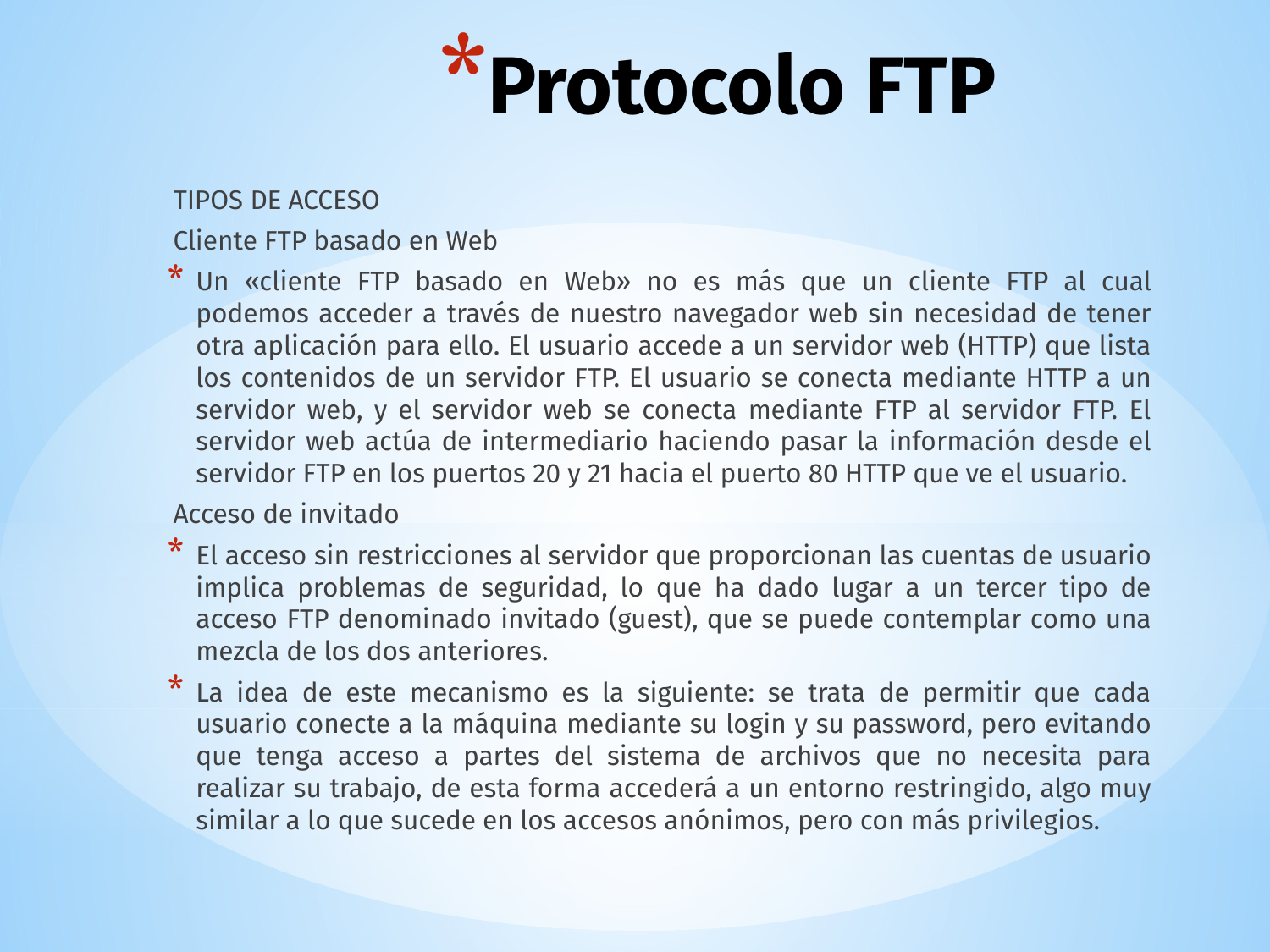

# Protocolo FTP
TIPOS DE ACCESO
Cliente FTP basado en Web
Un «cliente FTP basado en Web» no es más que un cliente FTP al cual podemos acceder a través de nuestro navegador web sin necesidad de tener otra aplicación para ello. El usuario accede a un servidor web (HTTP) que lista los contenidos de un servidor FTP. El usuario se conecta mediante HTTP a un servidor web, y el servidor web se conecta mediante FTP al servidor FTP. El servidor web actúa de intermediario haciendo pasar la información desde el servidor FTP en los puertos 20 y 21 hacia el puerto 80 HTTP que ve el usuario.
Acceso de invitado
El acceso sin restricciones al servidor que proporcionan las cuentas de usuario implica problemas de seguridad, lo que ha dado lugar a un tercer tipo de acceso FTP denominado invitado (guest), que se puede contemplar como una mezcla de los dos anteriores.
La idea de este mecanismo es la siguiente: se trata de permitir que cada usuario conecte a la máquina mediante su login y su password, pero evitando que tenga acceso a partes del sistema de archivos que no necesita para realizar su trabajo, de esta forma accederá a un entorno restringido, algo muy similar a lo que sucede en los accesos anónimos, pero con más privilegios.